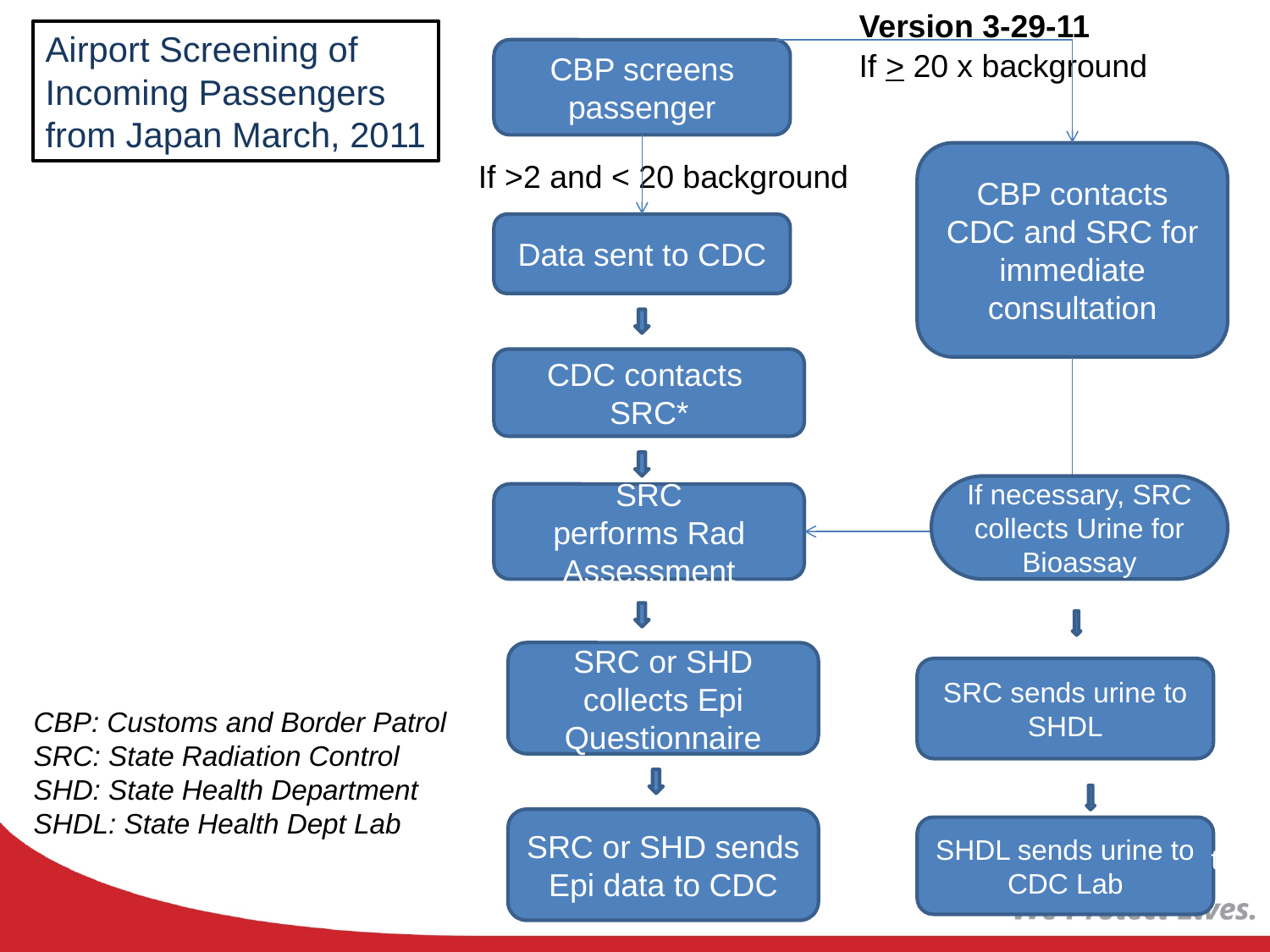

Version 3-29-11
Airport Screening of
Incoming Passengers
from Japan March, 2011
CBP screens passenger
If > 20 x background
CBP contacts CDC and SRC for immediate consultation
If >2 and < 20 background
Data sent to CDC

CDC contacts
SRC*

If necessary, SRC collects Urine for Bioassay
SRC sends urine to SHDL

SHDL sends urine to CDC Lab
SRC
performs Rad Assessment

SRC or SHD collects Epi Questionnaire
CBP: Customs and Border Patrol
SRC: State Radiation Control
SHD: State Health Department
SHDL: State Health Dept Lab

SRC or SHD sends Epi data to CDC
to